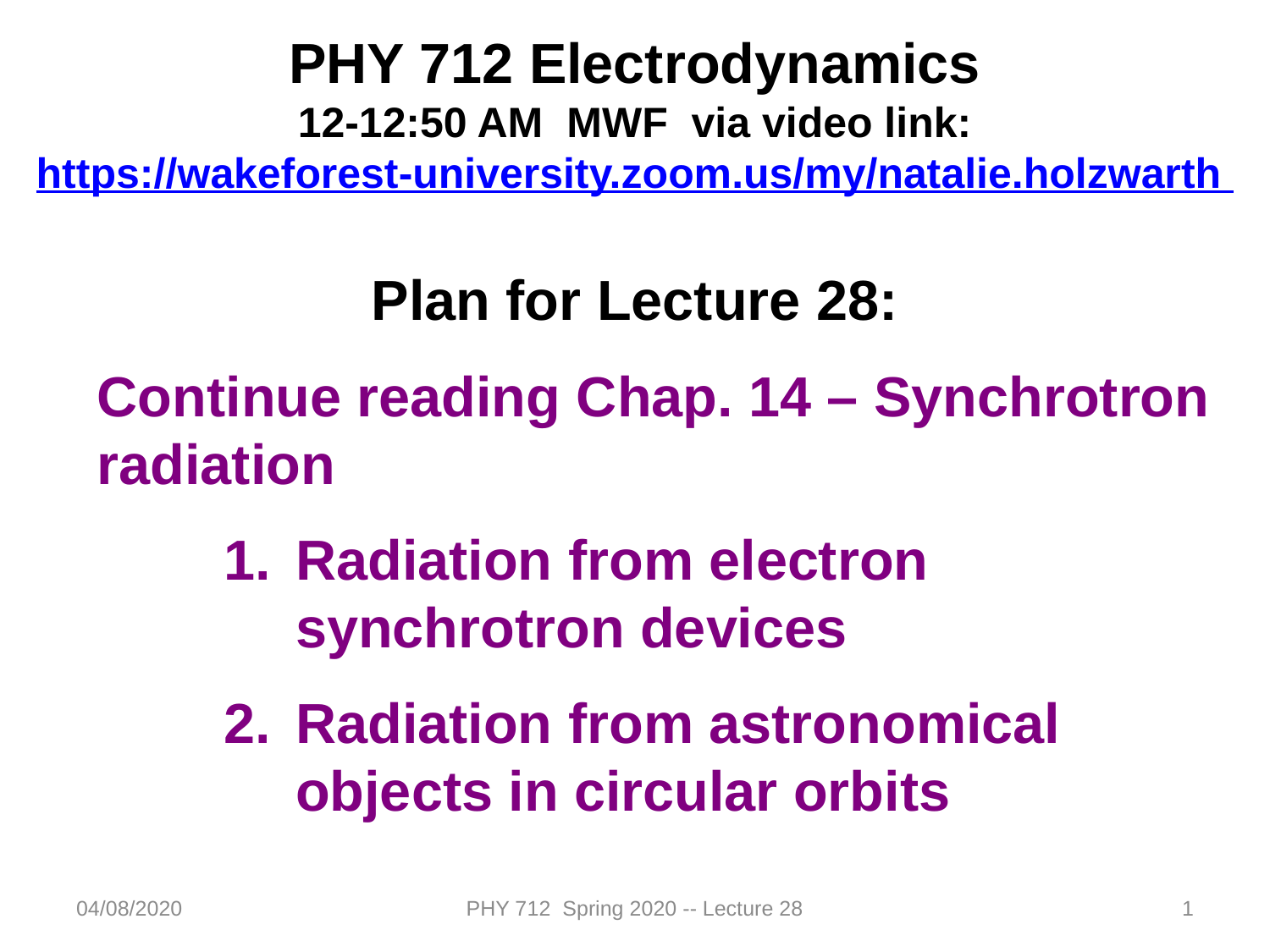

PHY 712 Electrodynamics
12-12:50 AM  MWF  via video link:
https://wakeforest-university.zoom.us/my/natalie.holzwarth

Plan for Lecture 28:
Continue reading Chap. 14 – Synchrotron radiation
Radiation from electron synchrotron devices
Radiation from astronomical objects in circular orbits
04/08/2020
PHY 712  Spring 2020 -- Lecture 28
1